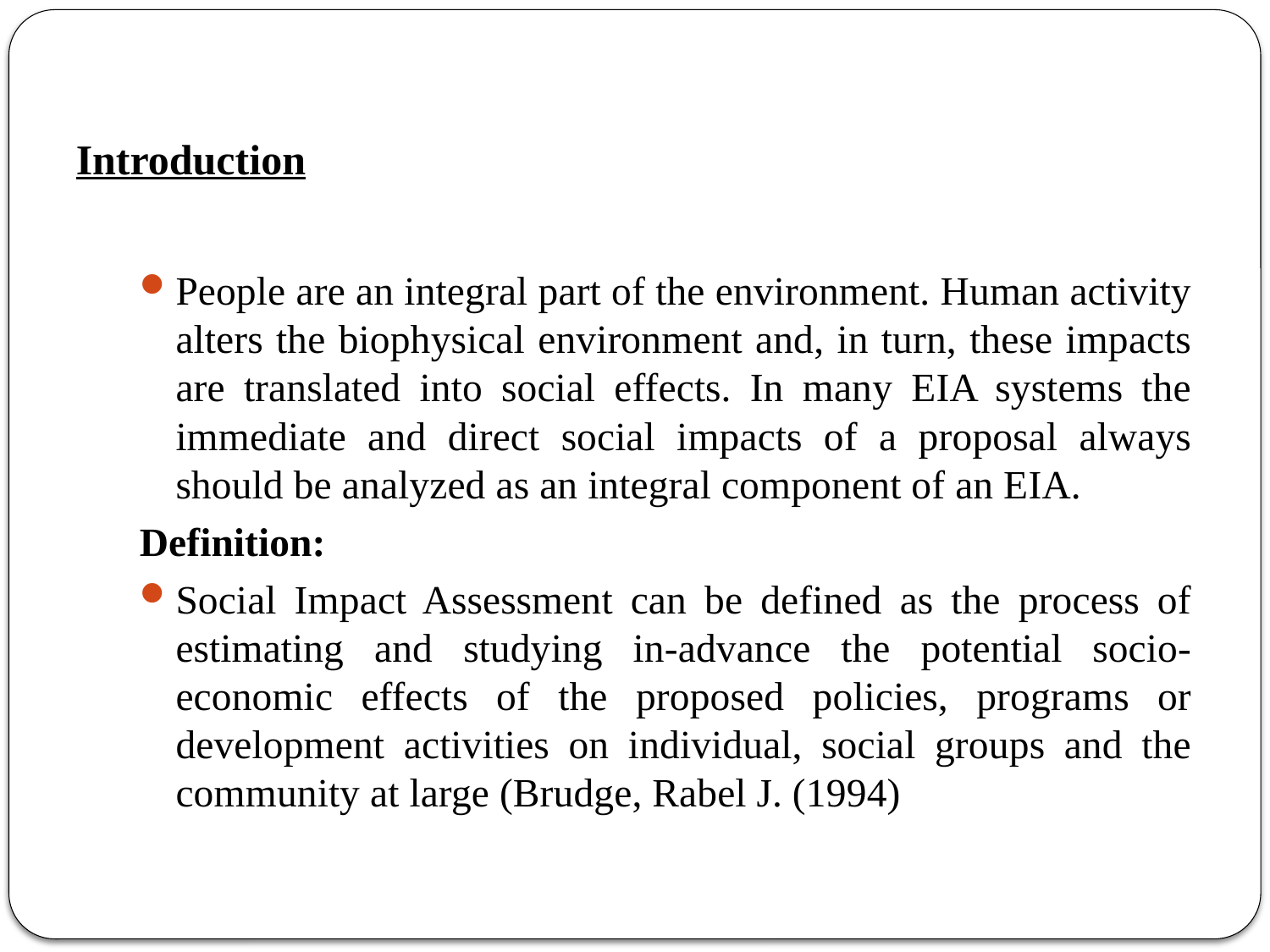

# Introduction

People are an integral part of the environment. Human activity alters the biophysical environment and, in turn, these impacts are translated into social effects. In many EIA systems the immediate and direct social impacts of a proposal always should be analyzed as an integral component of an EIA.
Definition:
Social Impact Assessment can be defined as the process of estimating and studying in-advance the potential socio-economic effects of the proposed policies, programs or development activities on individual, social groups and the community at large (Brudge, Rabel J. (1994)